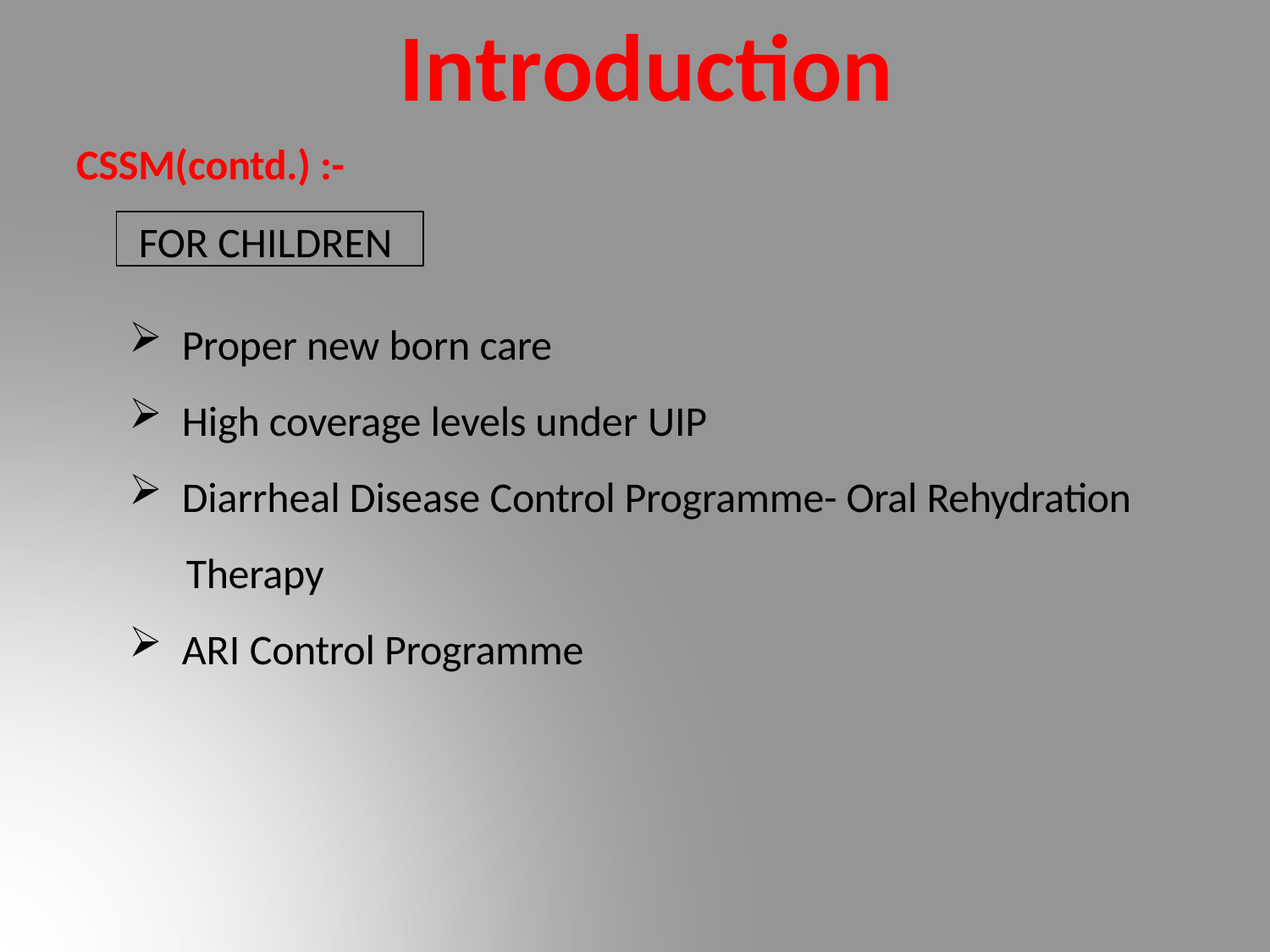

# Introduction
CSSM(contd.) :-
FOR CHILDREN
Proper new born care
High coverage levels under UIP
Diarrheal Disease Control Programme- Oral Rehydration
Therapy
ARI Control Programme